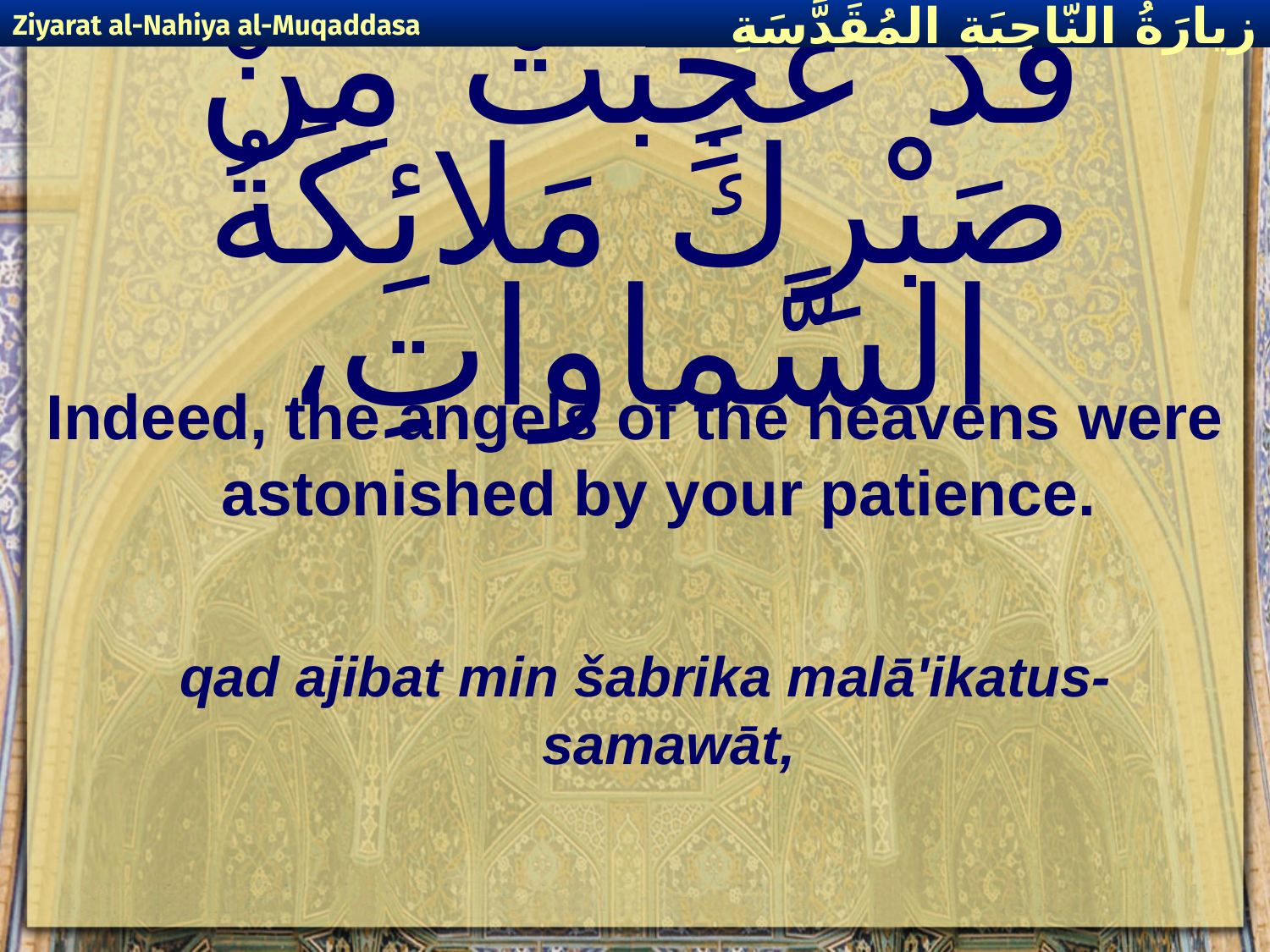

Ziyarat al-Nahiya al-Muqaddasa
زيارَةُ النّاحِيَةِ ال‍مُقَدَّسَةِ
# قَدْ عَجِبَتْ مِنْ صَبْرِكَ مَلائِكَةُ السَّماواتِ،
Indeed, the angels of the heavens were astonished by your patience.
qad ajibat min šabrika malā'ikatus-samawāt,